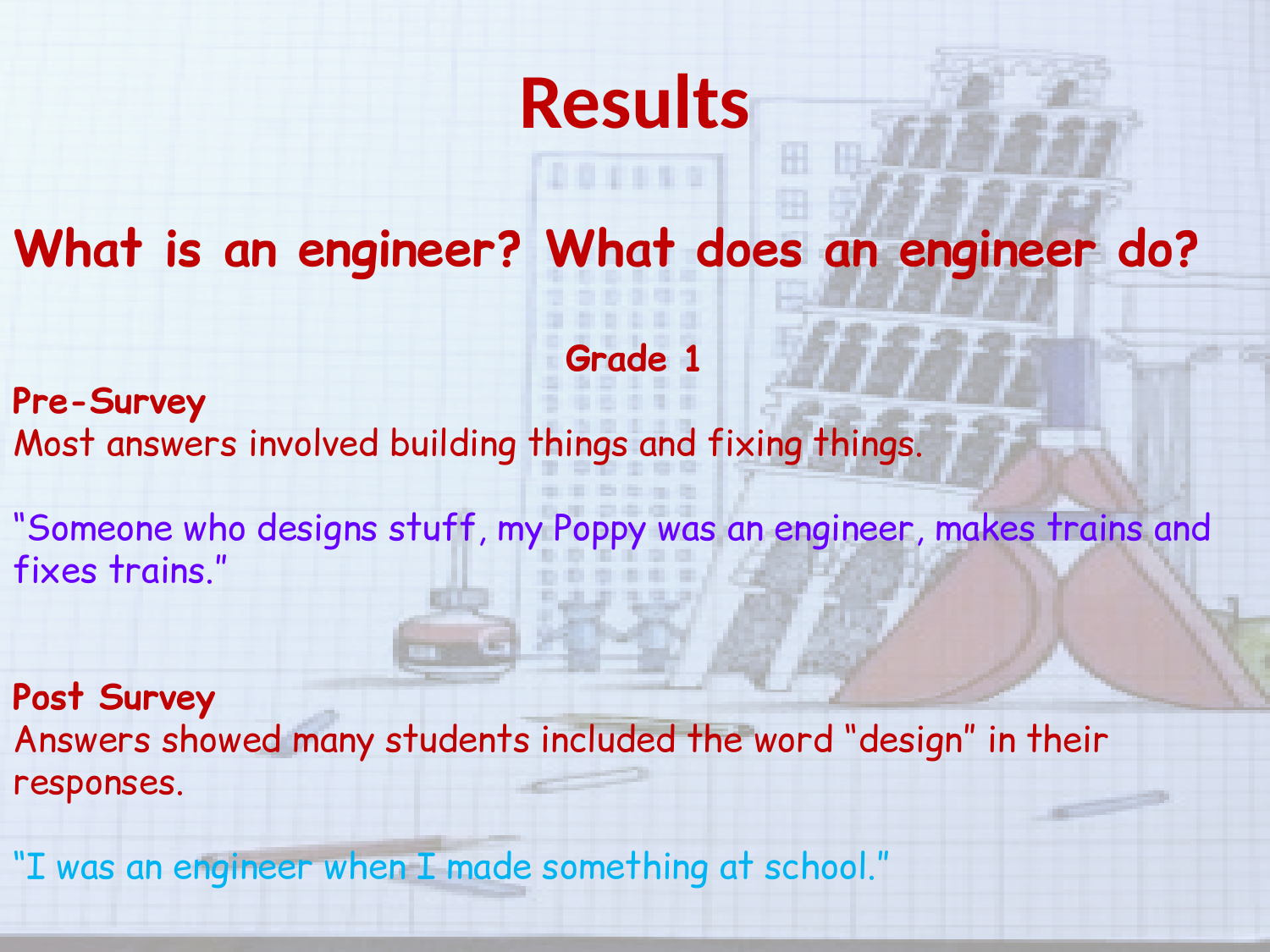

# Results

What is an engineer? What does an engineer do?

Grade 1
Pre-Survey
Most answers involved building things and fixing things.

“Someone who designs stuff, my Poppy was an engineer, makes trains and fixes trains.”

Post Survey
Answers showed many students included the word “design” in their responses.

“I was an engineer when I made something at school.”